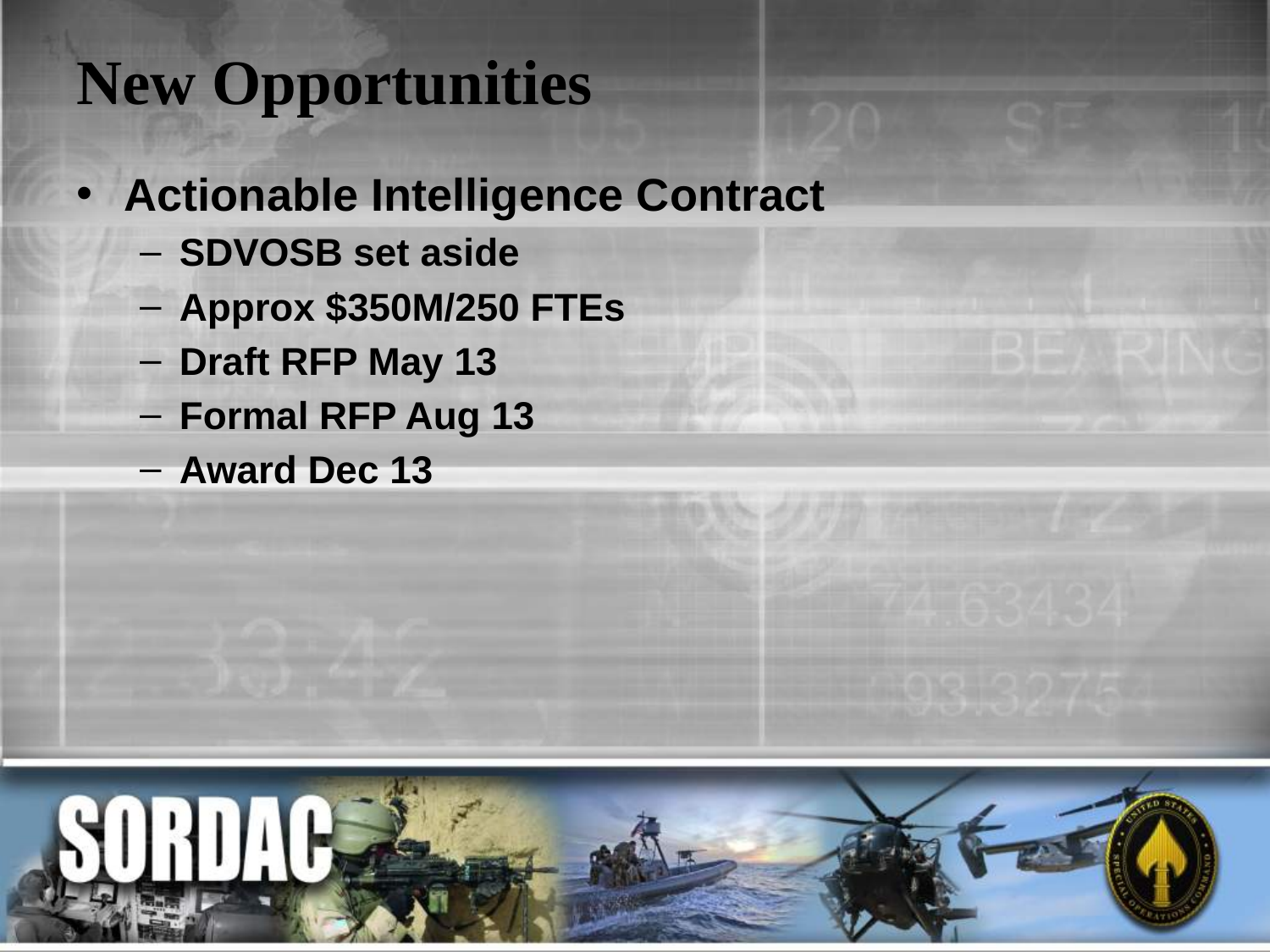

# New Opportunities
Actionable Intelligence Contract
SDVOSB set aside
Approx $350M/250 FTEs
Draft RFP May 13
Formal RFP Aug 13
Award Dec 13